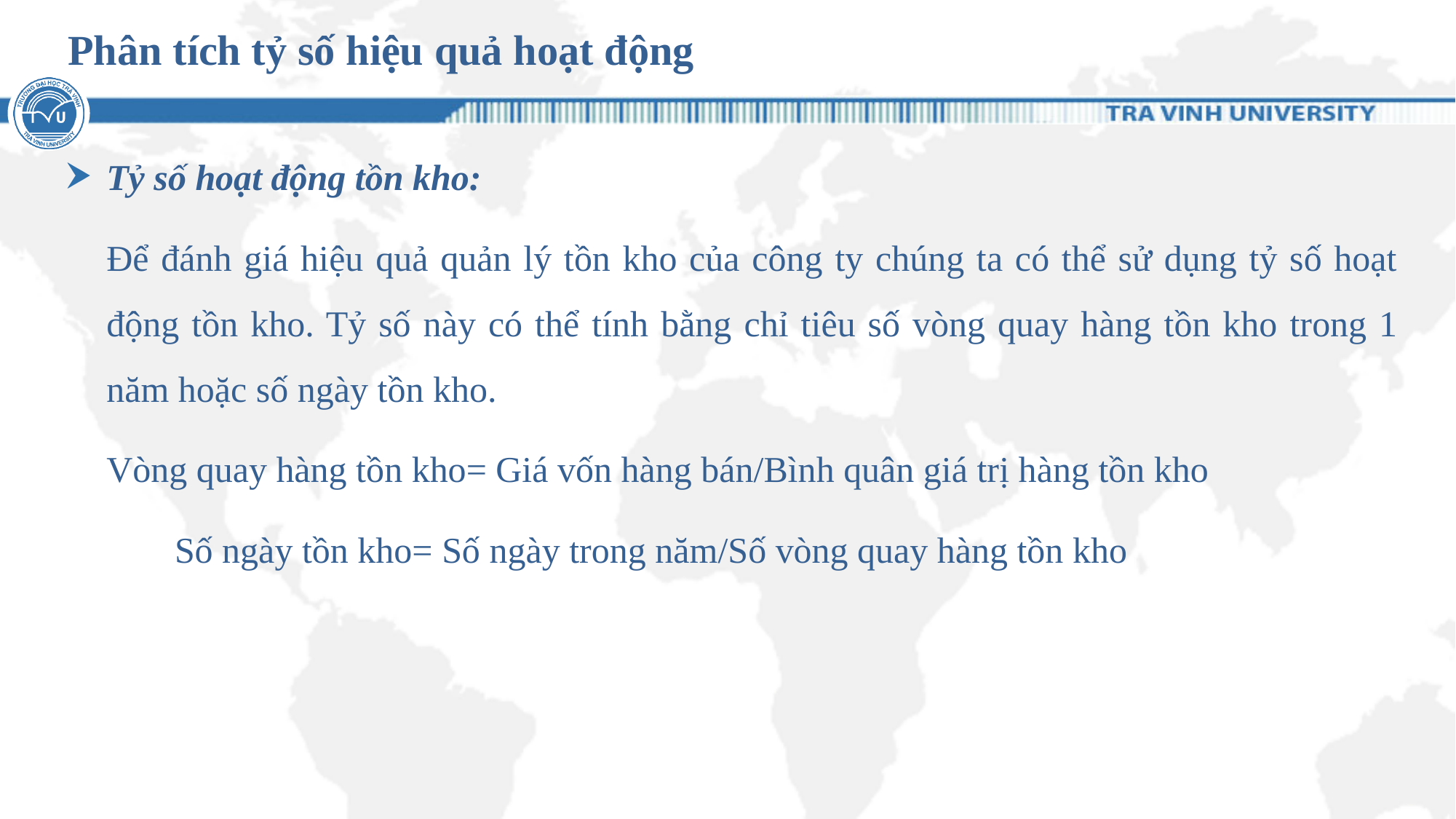

# Phân tích tỷ số hiệu quả hoạt động
Tỷ số hoạt động tồn kho:
	Để đánh giá hiệu quả quản lý tồn kho của công ty chúng ta có thể sử dụng tỷ số hoạt động tồn kho. Tỷ số này có thể tính bằng chỉ tiêu số vòng quay hàng tồn kho trong 1 năm hoặc số ngày tồn kho.
	Vòng quay hàng tồn kho= Giá vốn hàng bán/Bình quân giá trị hàng tồn kho
	Số ngày tồn kho= Số ngày trong năm/Số vòng quay hàng tồn kho